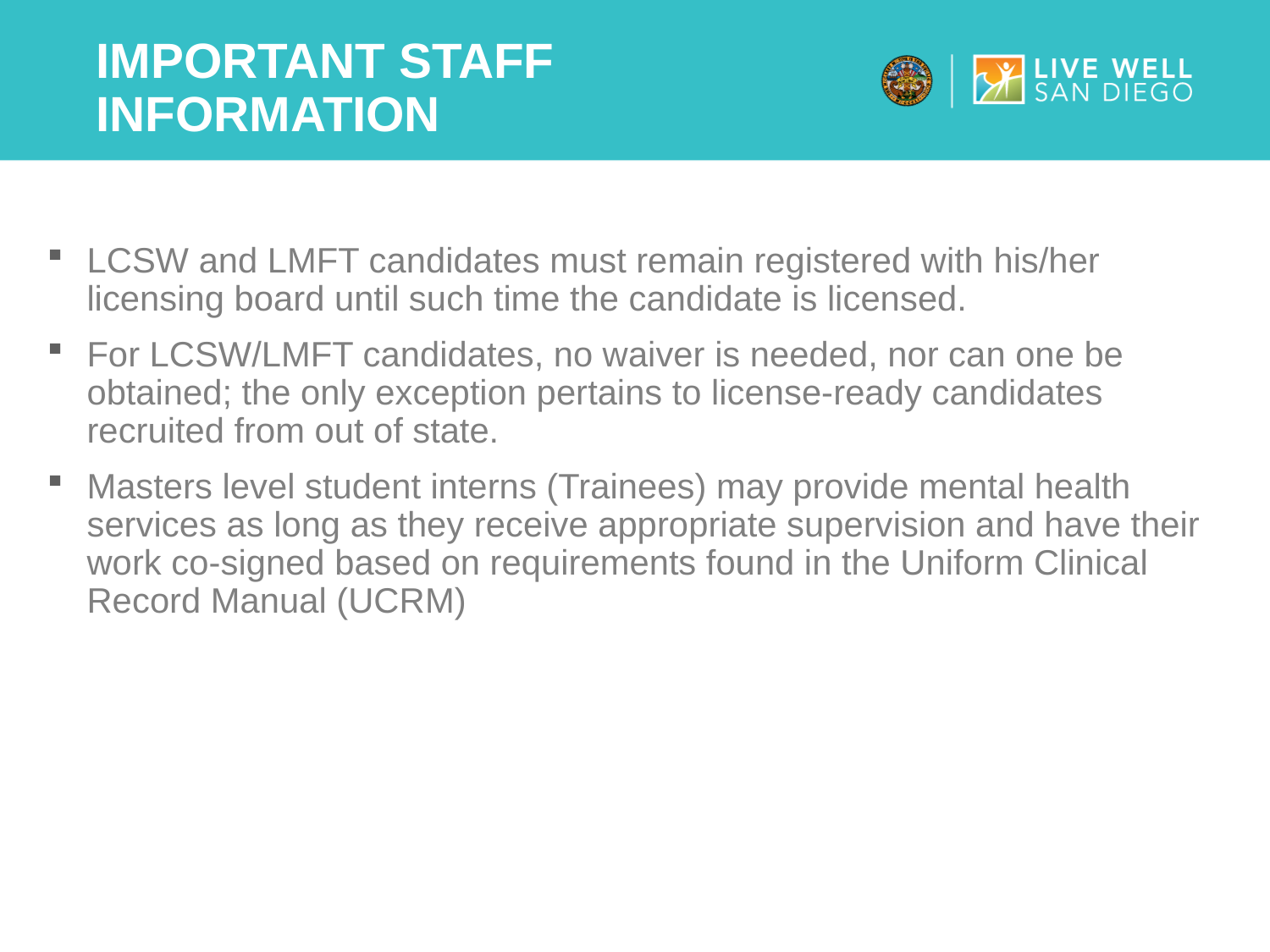

# Important staff  information
LCSW and LMFT candidates must remain registered with his/her licensing board until such time the candidate is licensed.
For LCSW/LMFT candidates, no waiver is needed, nor can one be obtained; the only exception pertains to license-ready candidates recruited from out of state.
Masters level student interns (Trainees) may provide mental health services as long as they receive appropriate supervision and have their work co-signed based on requirements found in the Uniform Clinical Record Manual (UCRM)